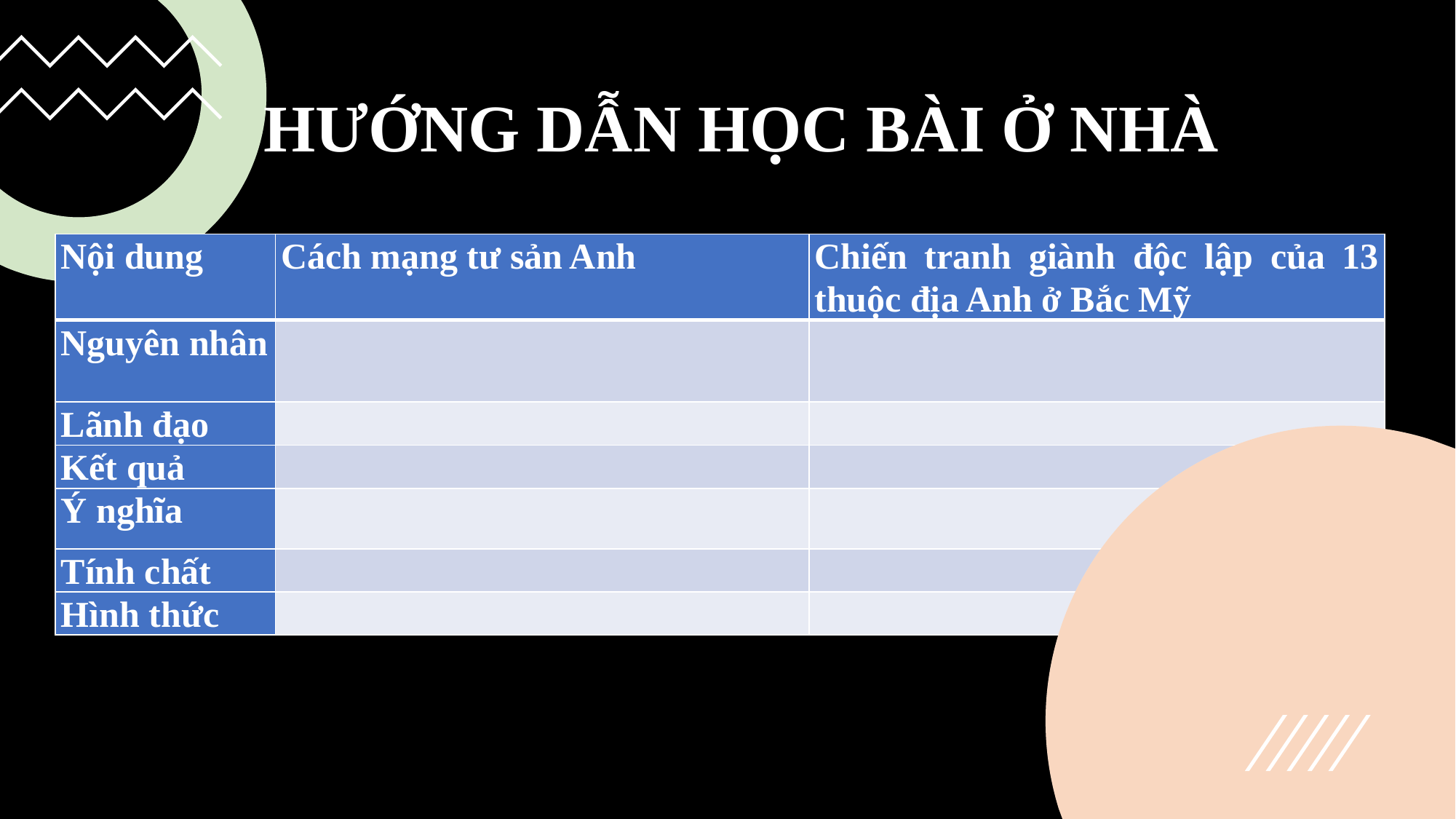

# HƯỚNG DẪN HỌC BÀI Ở NHÀ

| Nội dung | Cách mạng tư sản Anh | Chiến tranh giành độc lập của 13 thuộc địa Anh ở Bắc Mỹ |
| --- | --- | --- |
| Nguyên nhân |  |  |
| Lãnh đạo |  |  |
| Kết quả |  |  |
| Ý nghĩa |  |  |
| Tính chất |  |  |
| Hình thức |  |  |